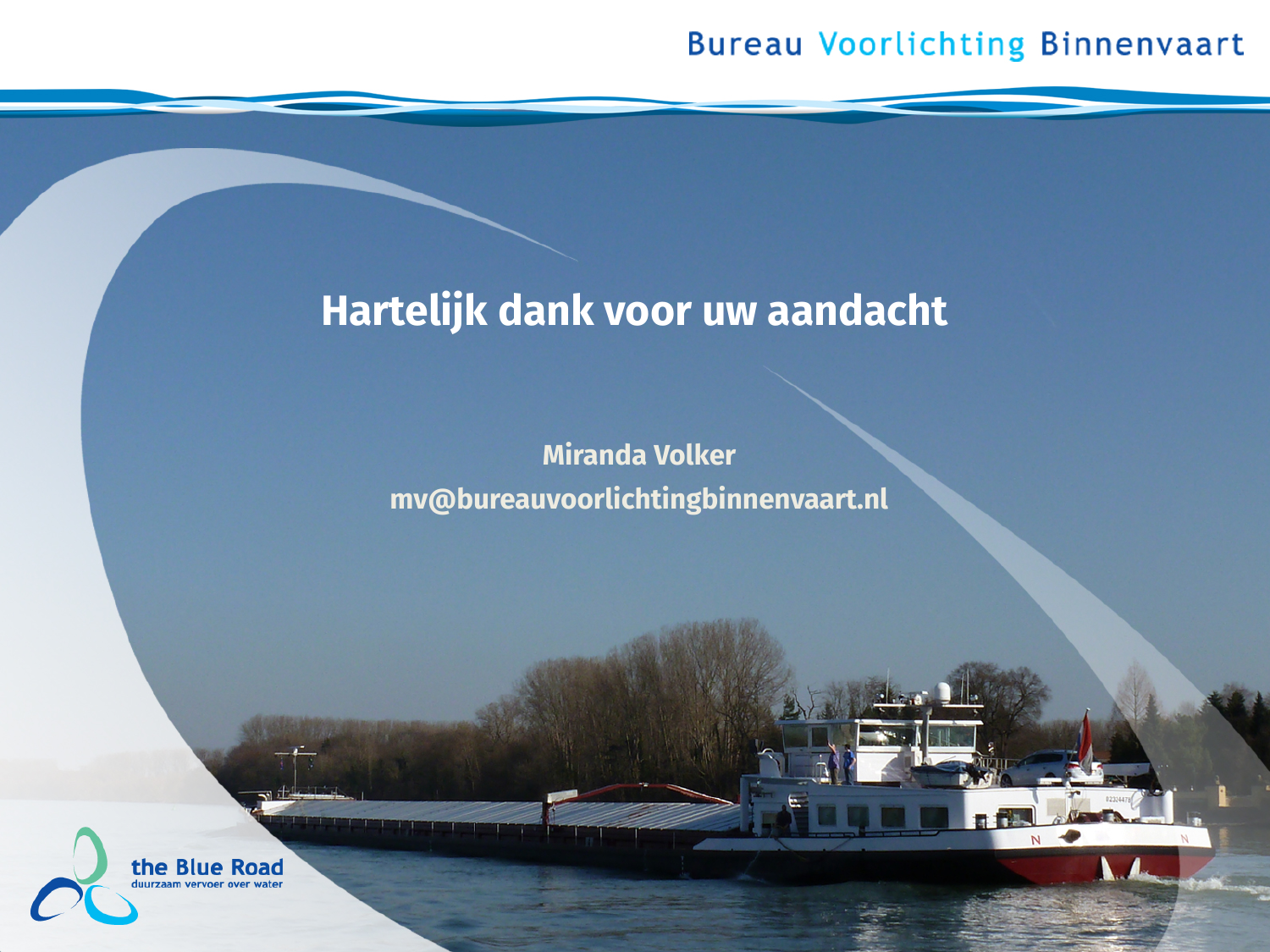

# Hartelijk dank voor uw aandacht
Miranda Volker
mv@bureauvoorlichtingbinnenvaart.nl